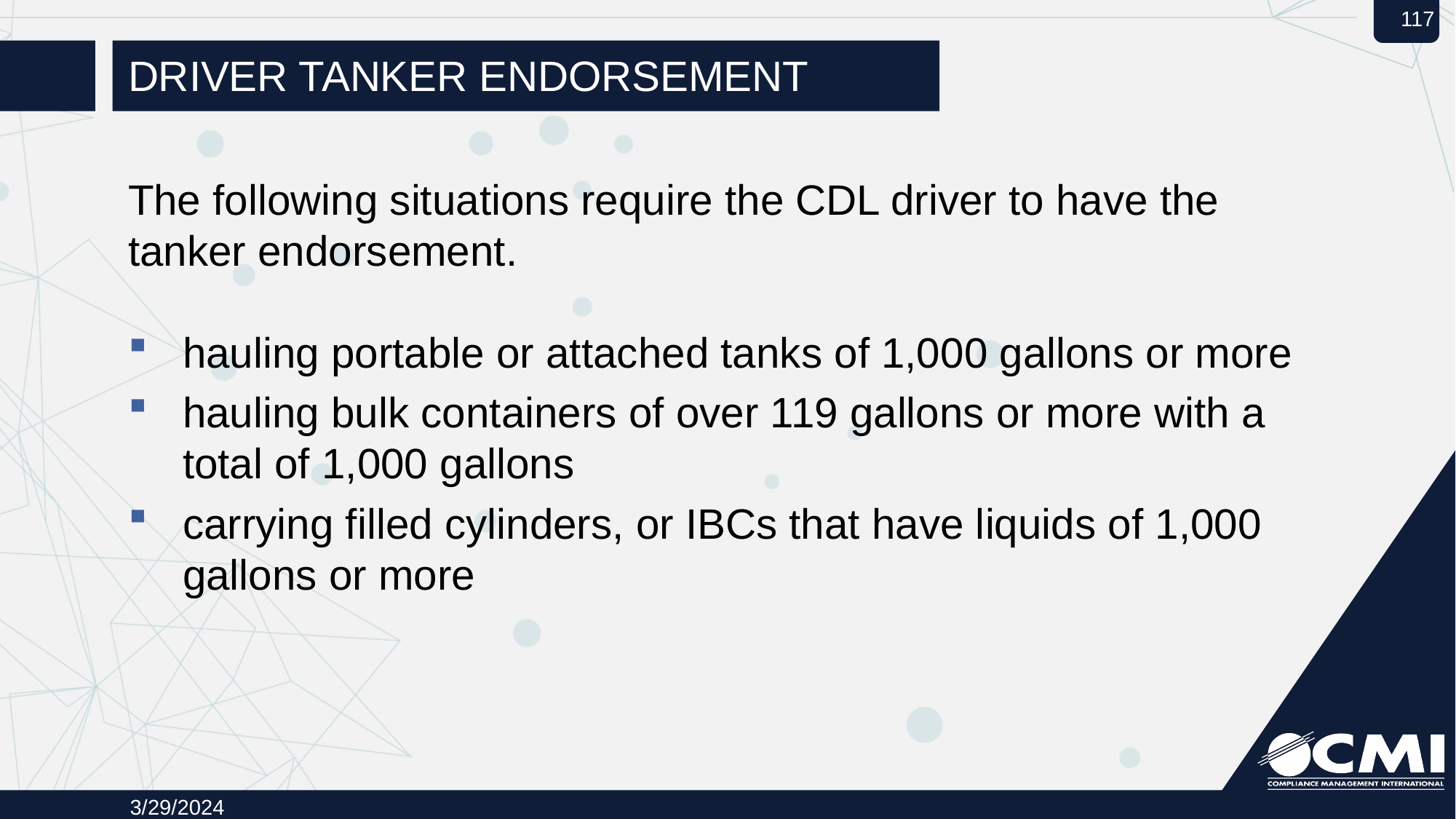

# Driver tanker endorsement
The following situations require the CDL driver to have the tanker endorsement.

hauling portable or attached tanks of 1,000 gallons or more
hauling bulk containers of over 119 gallons or more with a total of 1,000 gallons
carrying filled cylinders, or IBCs that have liquids of 1,000 gallons or more